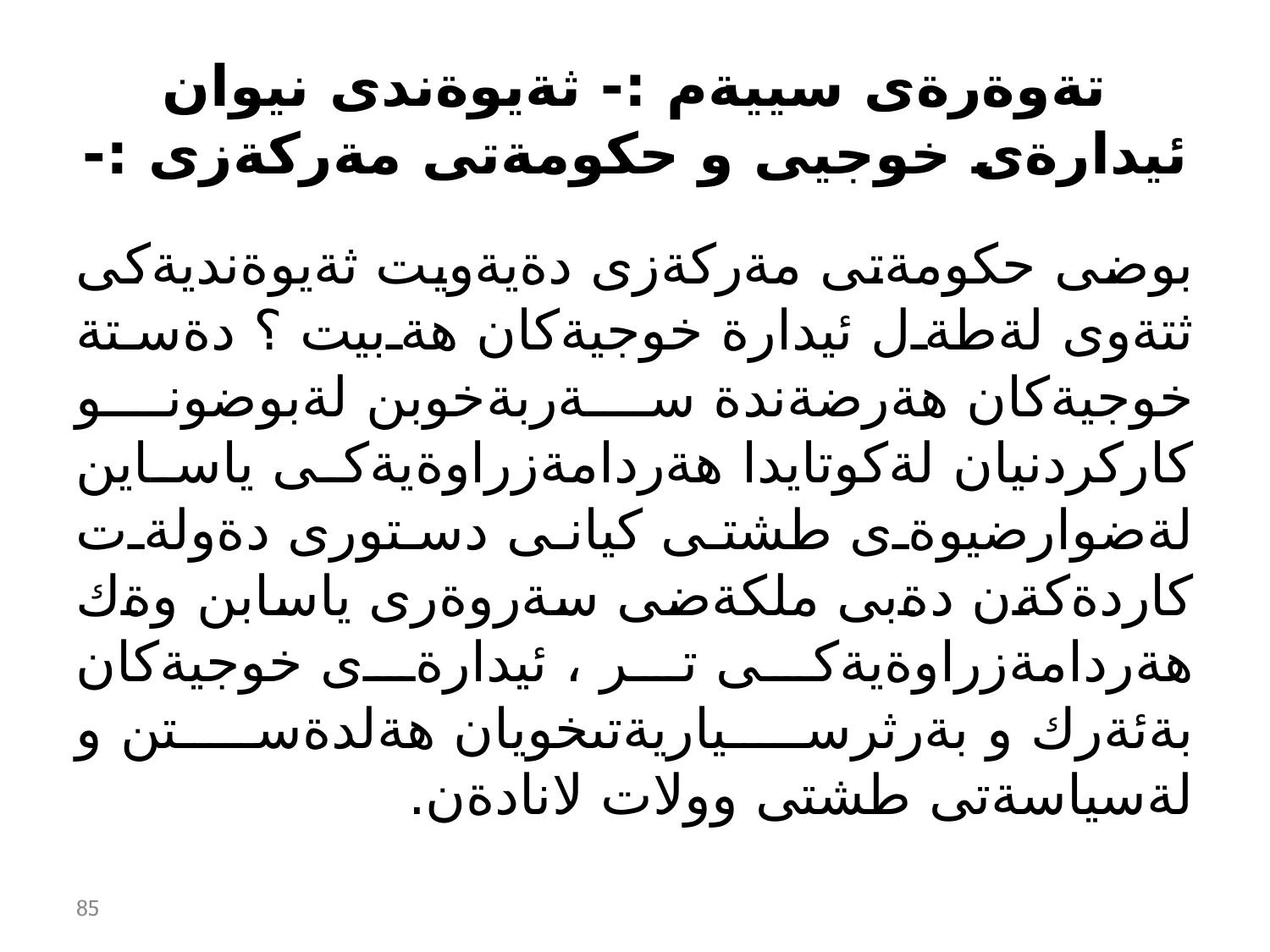

# تةوةرةى سييةم :- ثةيوةندى نيوان ئيدارةى خوجيى و حكومةتى مةركةزى :-
بوضى حكومةتى مةركةزى دةيةويت ثةيوةنديةكى ثتةوى لةطةل ئيدارة خوجيةكان هةبيت ؟ دةستة خوجيةكان هةرضةندة سةربةخوبن لةبوضونو كاركردنيان لةكوتايدا هةردامةزراوةيةكى ياساين لةضوارضيوةى طشتى كيانى دستورى دةولةت كاردةكةن دةبى ملكةضى سةروةرى ياسابن وةك هةردامةزراوةيةكى تر ، ئيدارةى خوجيةكان بةئةرك و بةرثرسياريةتىخويان هةلدةستن و لةسياسةتى طشتى وولات لانادةن.
85